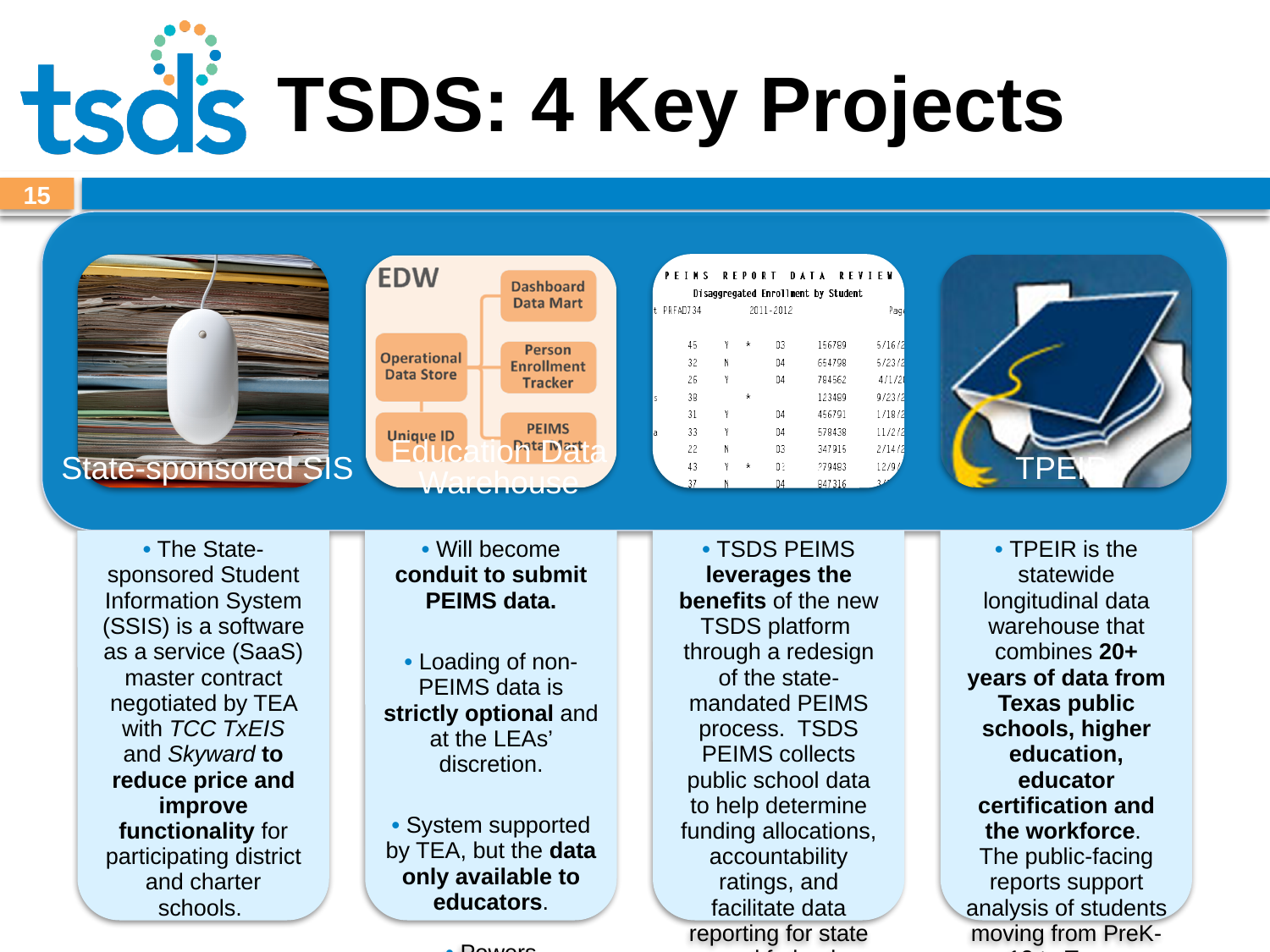

# TSDS: 4 Key Projects
15
• The State-sponsored Student Information System (SSIS) is a software as a service (SaaS) master contract negotiated by TEA with TCC TxEIS and Skyward to reduce price and improve functionality for participating district and charter schools.
• Will become conduit to submit PEIMS data.
• Loading of non-PEIMS data is strictly optional and at the LEAs’ discretion.
• System supported by TEA, but the data only available to educators.
Education Data Warehouse
State-sponsored SIS
PEIMS
TPEIR